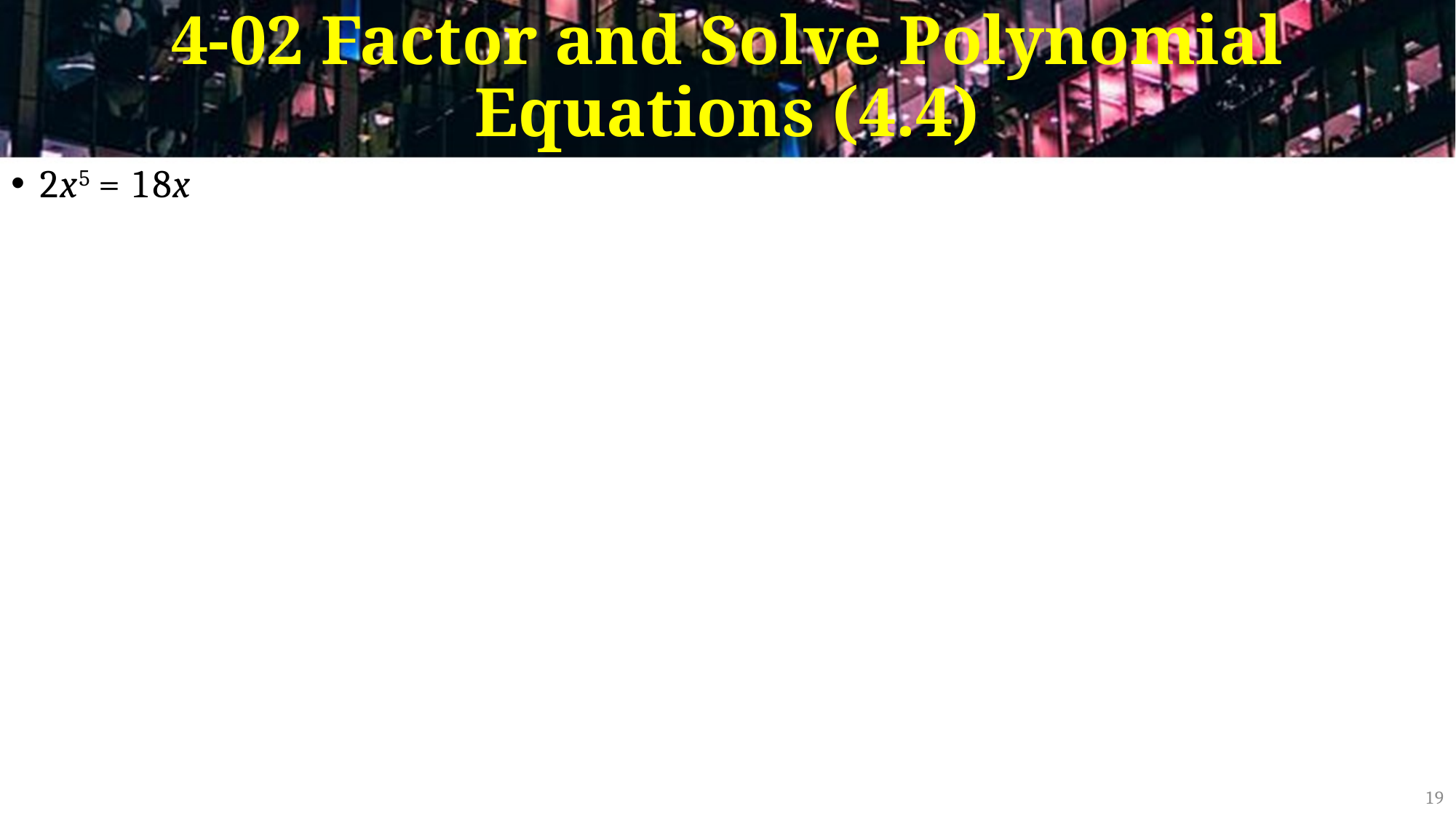

# 4-02 Factor and Solve Polynomial Equations (4.4)
2x5 = 18x

19